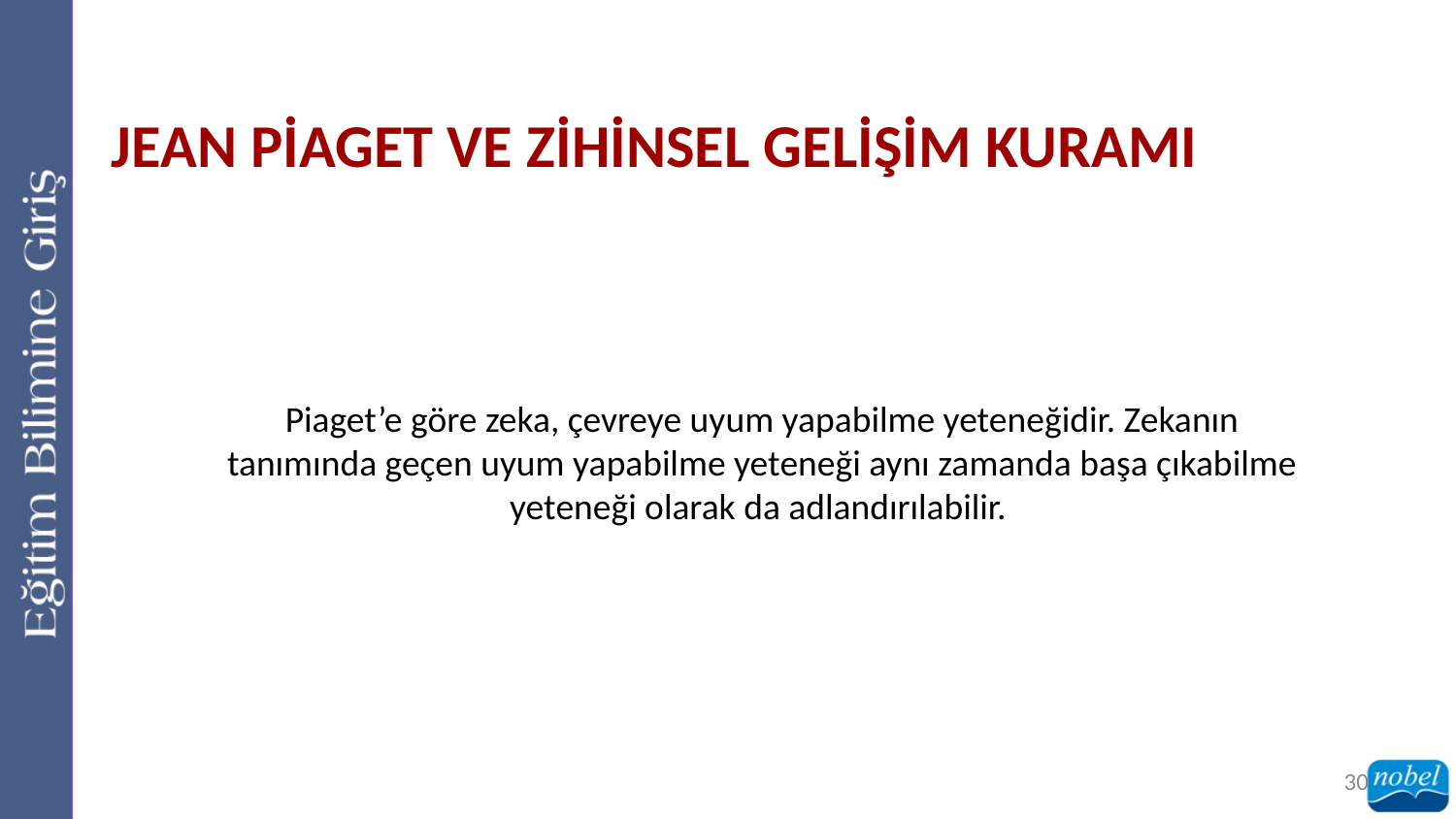

JEAN PİAGET VE ZİHİNSEL GELİŞİM KURAMI
Piaget’e göre zeka, çevreye uyum yapabilme yeteneğidir. Zekanın tanımında geçen uyum yapabilme yeteneği aynı zamanda başa çıkabilme yeteneği olarak da adlandırılabilir.
30